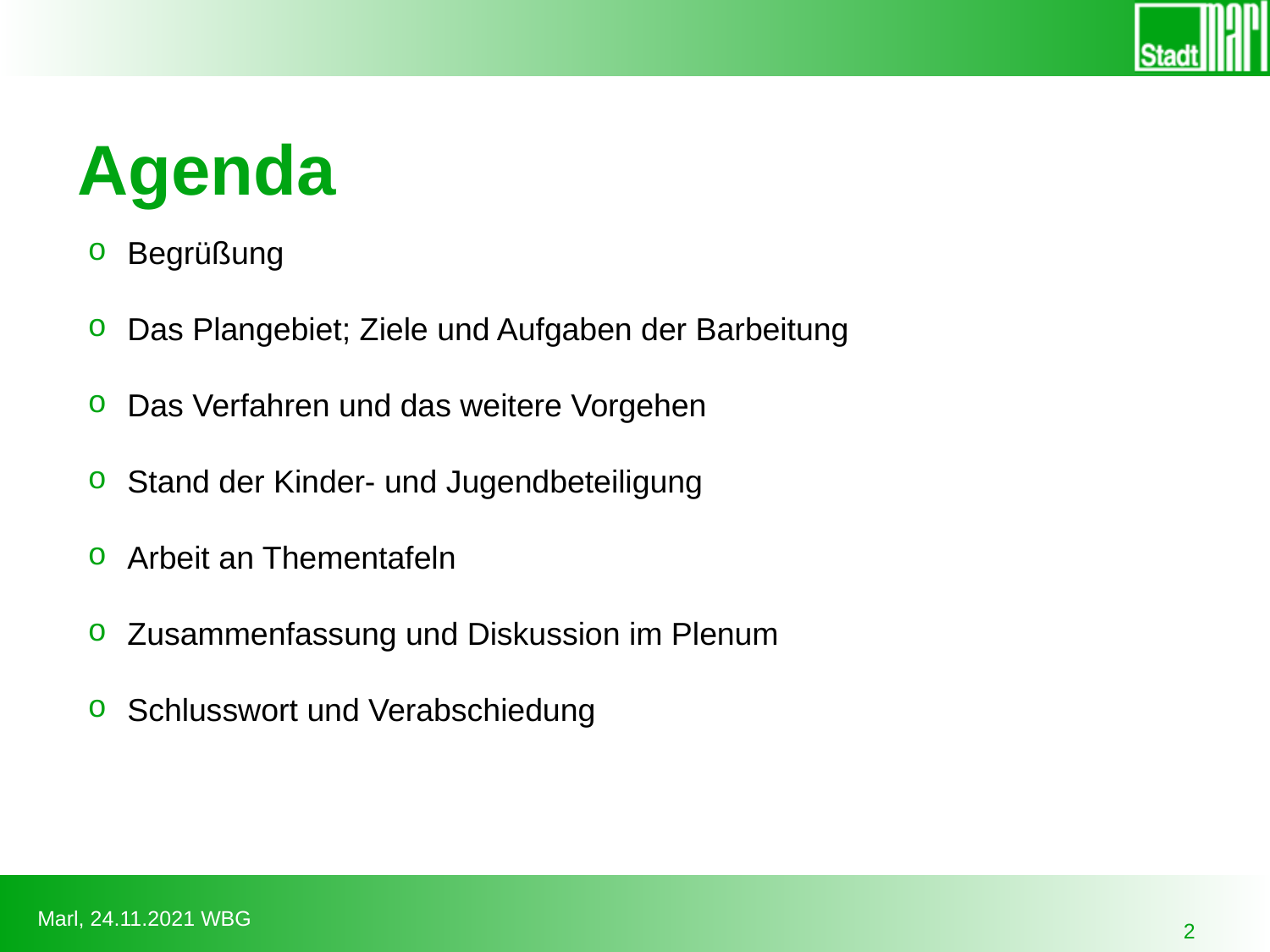

# Agenda
Begrüßung

Das Plangebiet; Ziele und Aufgaben der Barbeitung

Das Verfahren und das weitere Vorgehen

Stand der Kinder- und Jugendbeteiligung

Arbeit an Thementafeln

Zusammenfassung und Diskussion im Plenum

Schlusswort und Verabschiedung

2
Marl, 24.11.2021 WBG